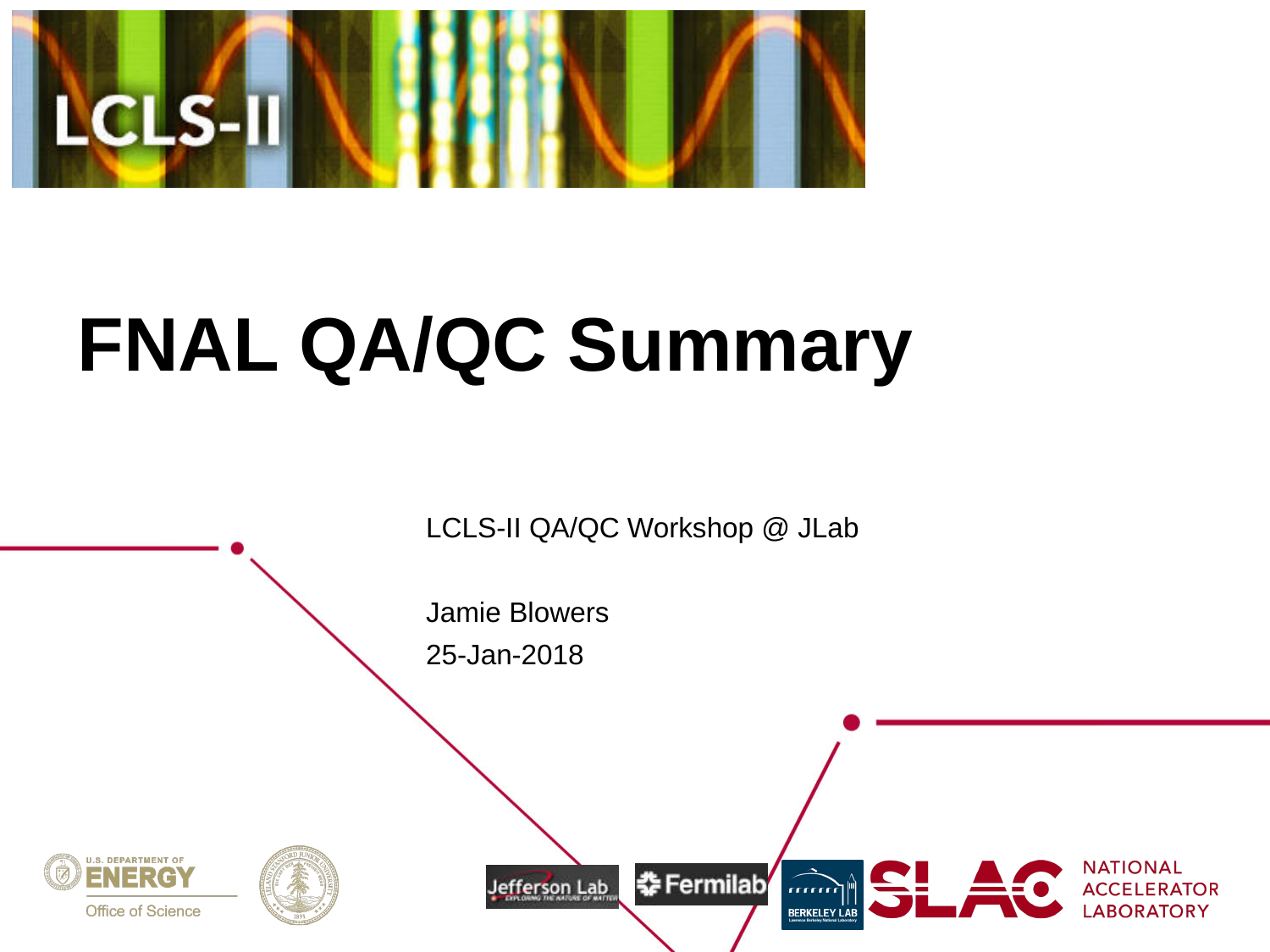

# FNAL QA/QC Summary
LCLS-II QA/QC Workshop @ JLab

Jamie Blowers
25-Jan-2018